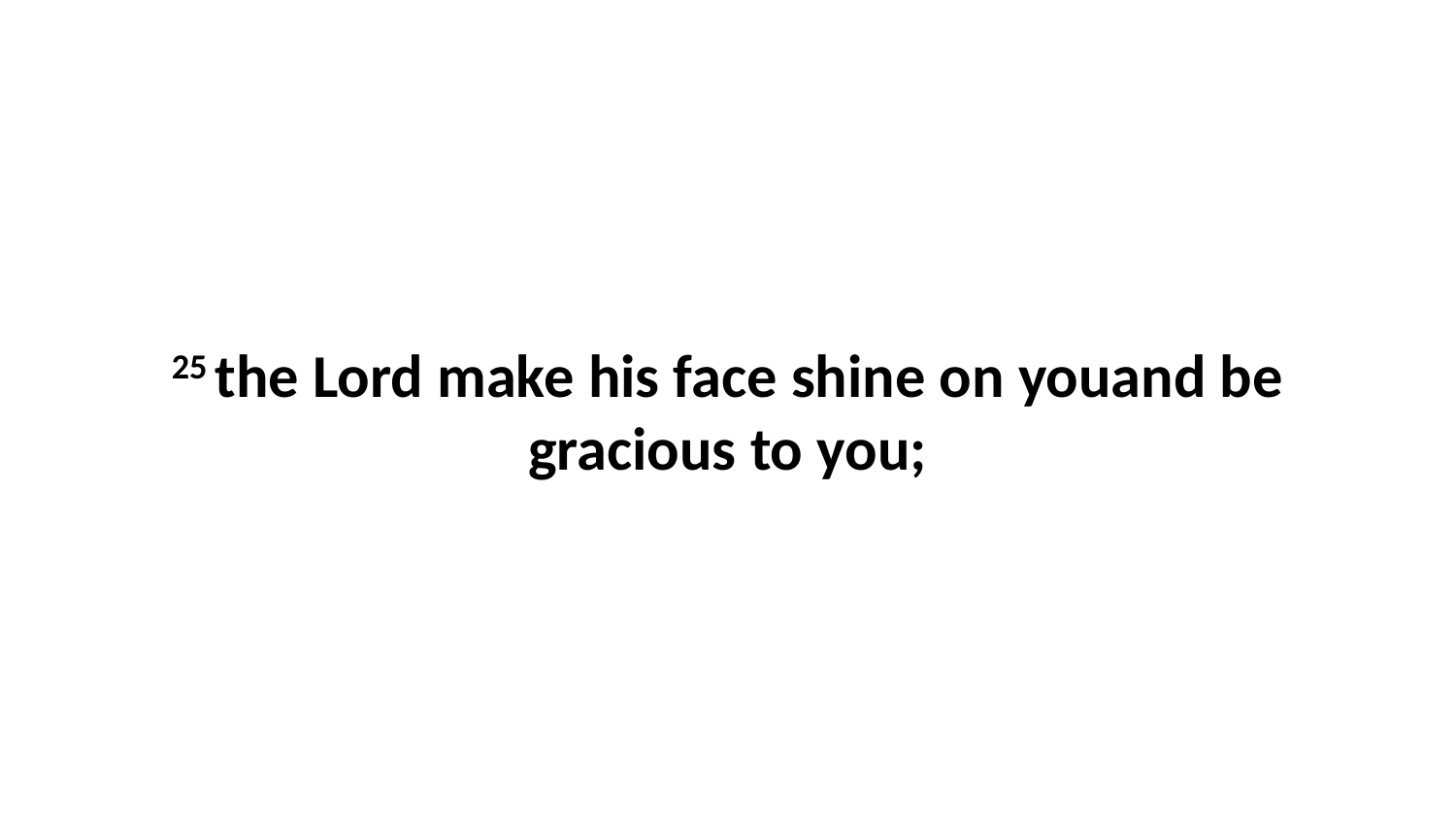

25 the Lord make his face shine on youand be gracious to you;